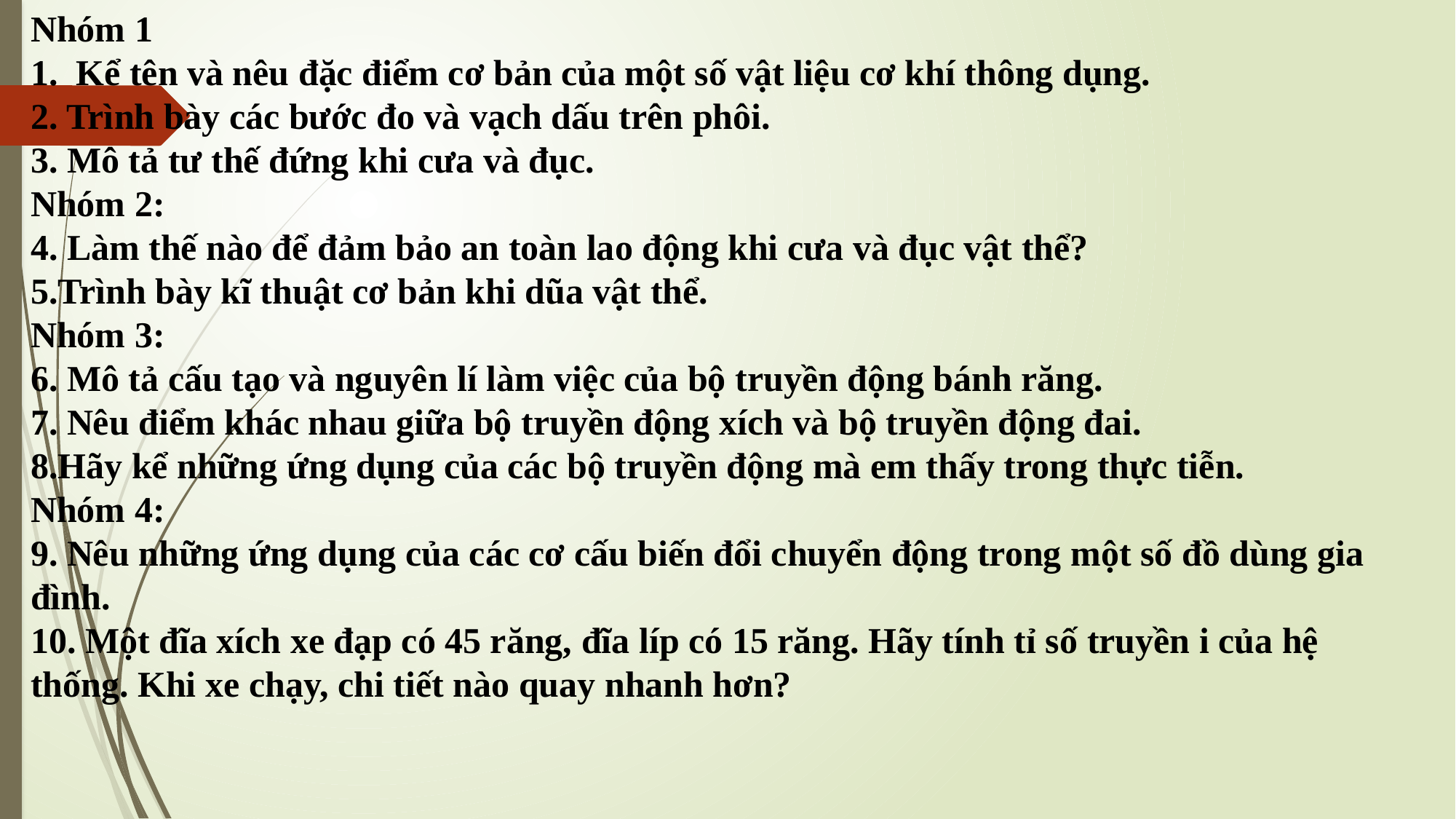

Nhóm 1
1.  Kể tên và nêu đặc điểm cơ bản của một số vật liệu cơ khí thông dụng.
2. Trình bày các bước đo và vạch dấu trên phôi.
3. Mô tả tư thế đứng khi cưa và đục.
Nhóm 2:
4. Làm thế nào để đảm bảo an toàn lao động khi cưa và đục vật thể?
5.Trình bày kĩ thuật cơ bản khi dũa vật thể.
Nhóm 3:
6. Mô tả cấu tạo và nguyên lí làm việc của bộ truyền động bánh răng.
7. Nêu điểm khác nhau giữa bộ truyền động xích và bộ truyền động đai.
8.Hãy kể những ứng dụng của các bộ truyền động mà em thấy trong thực tiễn.
Nhóm 4:
9. Nêu những ứng dụng của các cơ cấu biến đổi chuyển động trong một số đồ dùng gia đình.
10. Một đĩa xích xe đạp có 45 răng, đĩa líp có 15 răng. Hãy tính tỉ số truyền i của hệ thống. Khi xe chạy, chi tiết nào quay nhanh hơn?